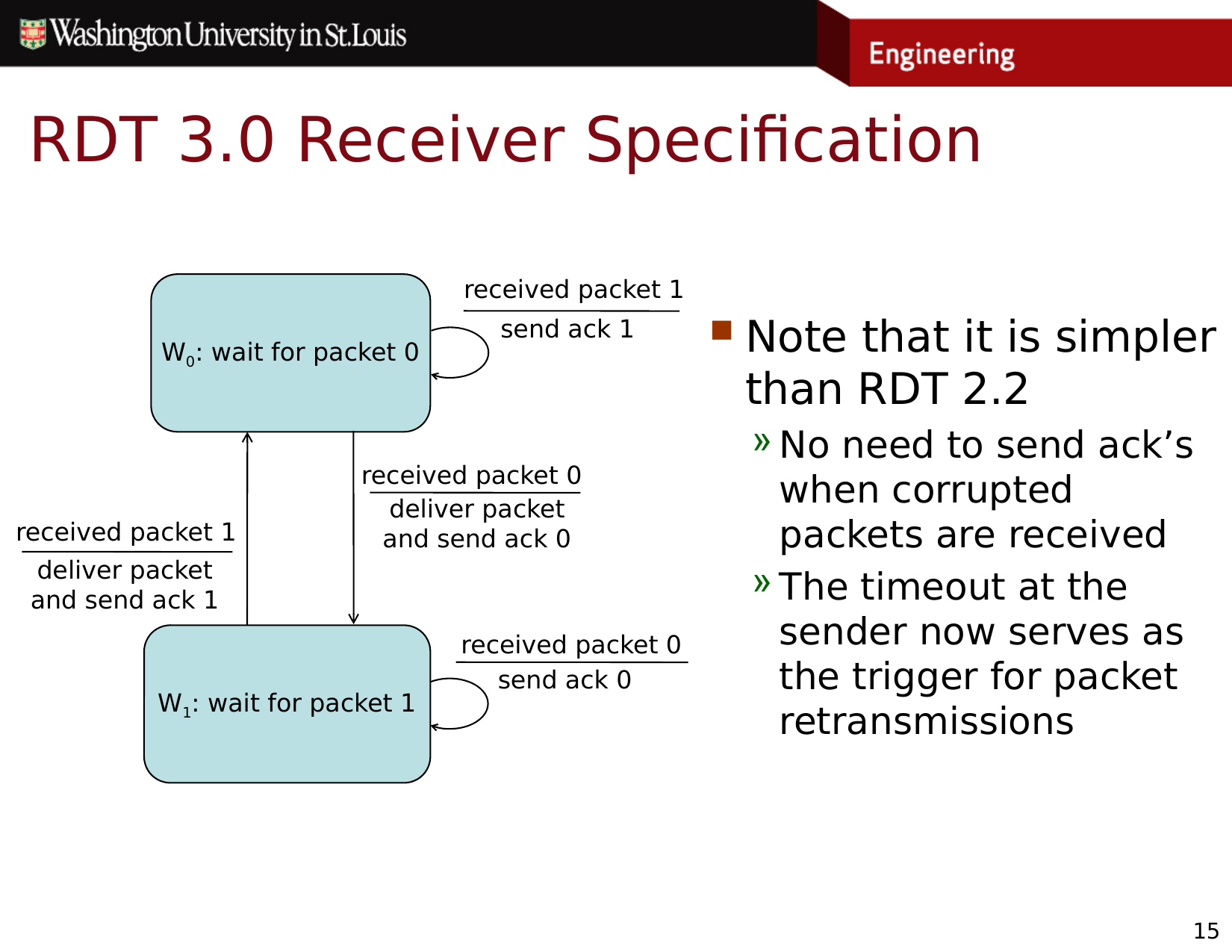

# RDT 3.0 Receiver Specification
received packet 1
W0: wait for packet 0
send ack 1

received packet 0
deliver packet
and send ack 0
received packet 1
deliver packet
and send ack 1
W1: wait for packet 1
received packet 0
send ack 0

Note that it is simpler than RDT 2.2
No need to send ack’s when corrupted packets are received
The timeout at the sender now serves as the trigger for packet retransmissions
15